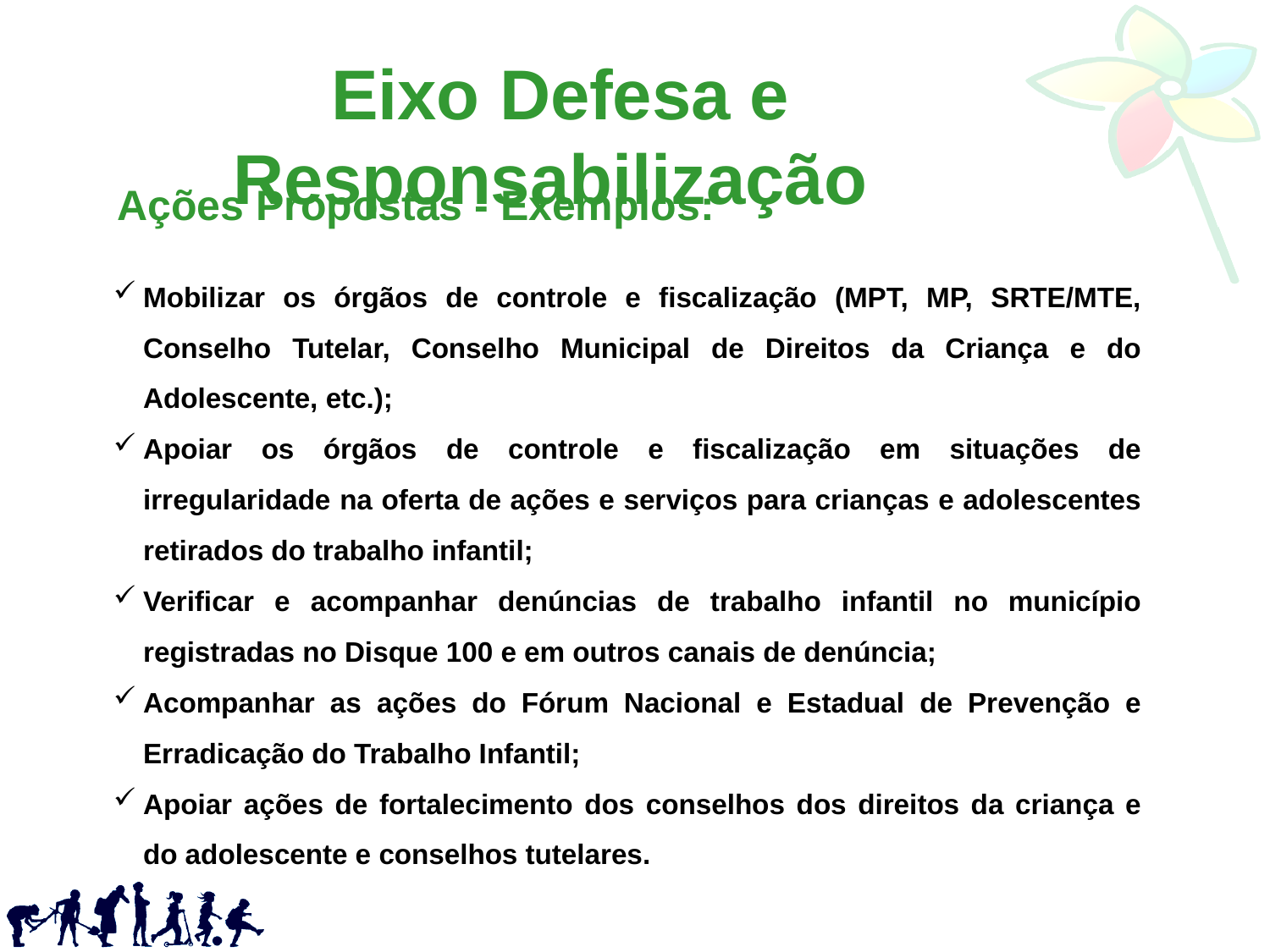

Eixo Defesa e Responsabilização

Ações Propostas - Exemplos:

Mobilizar os órgãos de controle e fiscalização (MPT, MP, SRTE/MTE, Conselho Tutelar, Conselho Municipal de Direitos da Criança e do Adolescente, etc.);
Apoiar os órgãos de controle e fiscalização em situações de irregularidade na oferta de ações e serviços para crianças e adolescentes retirados do trabalho infantil;
Verificar e acompanhar denúncias de trabalho infantil no município registradas no Disque 100 e em outros canais de denúncia;
Acompanhar as ações do Fórum Nacional e Estadual de Prevenção e Erradicação do Trabalho Infantil;
Apoiar ações de fortalecimento dos conselhos dos direitos da criança e do adolescente e conselhos tutelares.